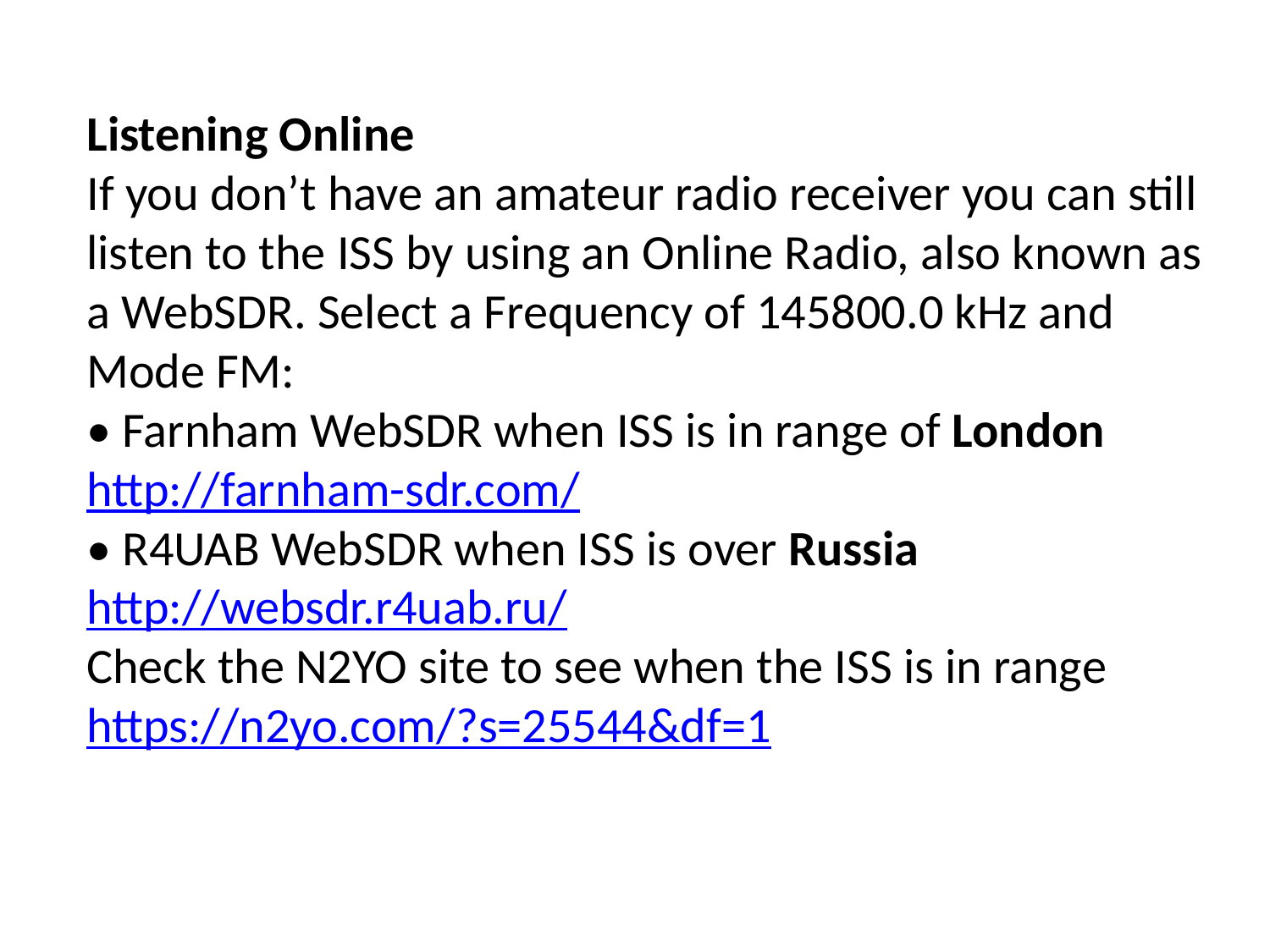

Listening Online
If you don’t have an amateur radio receiver you can still listen to the ISS by using an Online Radio, also known as a WebSDR. Select a Frequency of 145800.0 kHz and Mode FM:
• Farnham WebSDR when ISS is in range of London http://farnham-sdr.com/
• R4UAB WebSDR when ISS is over Russia http://websdr.r4uab.ru/
Check the N2YO site to see when the ISS is in range https://n2yo.com/?s=25544&df=1